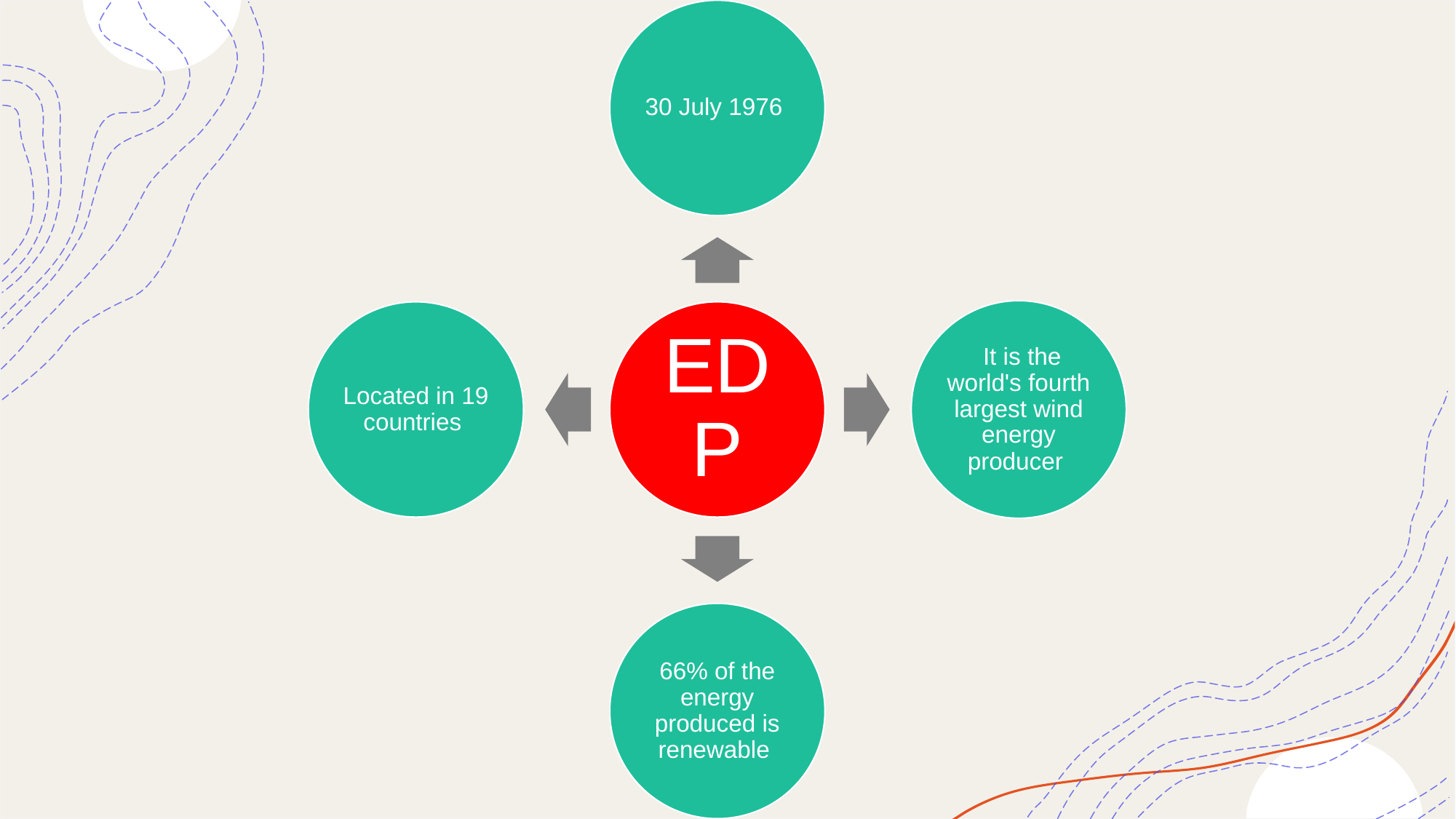

EDP

30 July 1976

 It is the world's fourth largest wind energy producer

66% of the energy produced is renewable

Located in 19 countries